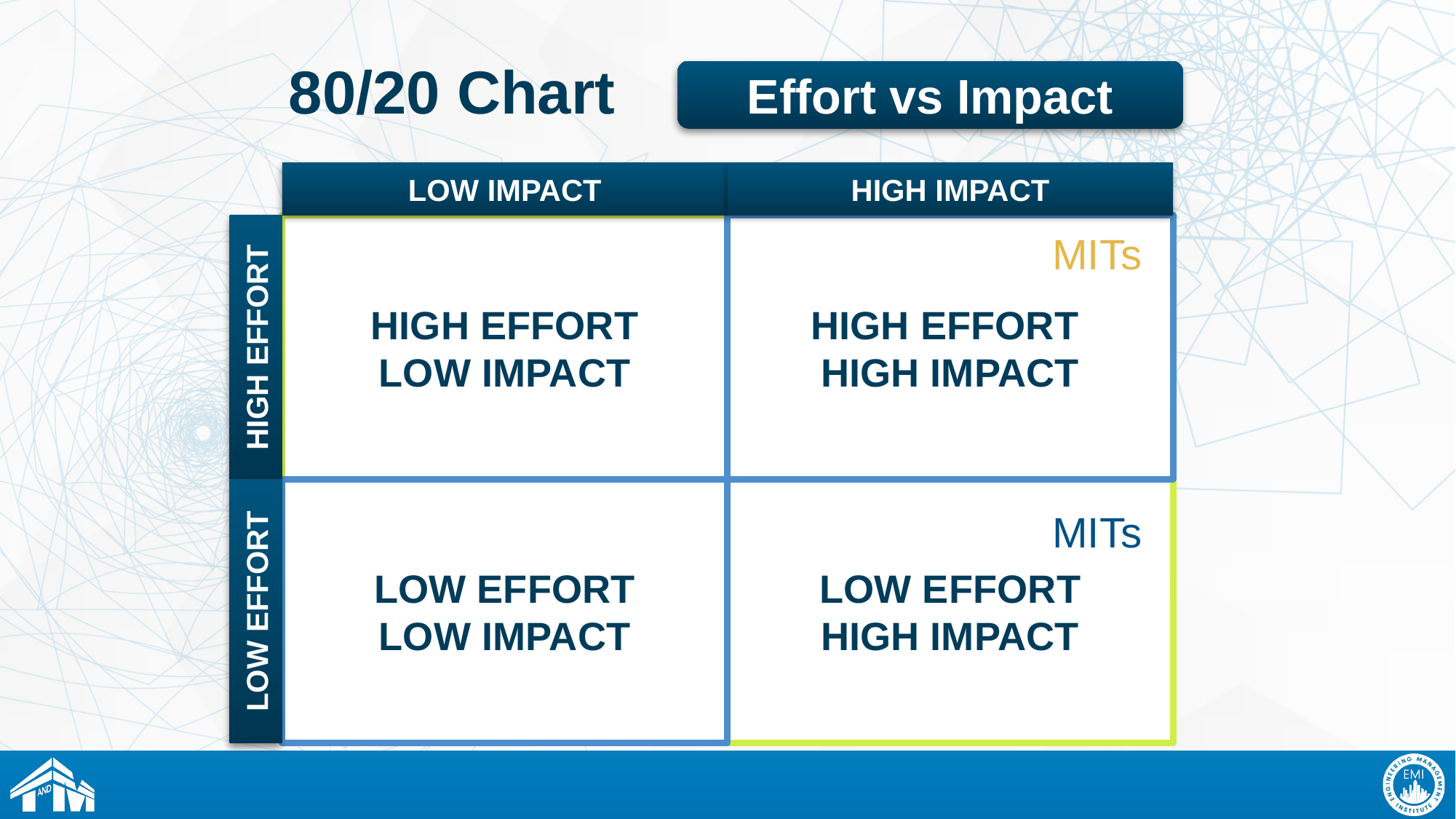

80/20 Chart
Effort vs Impact
LOW IMPACT
HIGH IMPACT
HIGH EFFORT
HIGH EFFORT
LOW IMPACT
HIGH EFFORT
HIGH IMPACT
MITs
LOW EFFORT
HIGH IMPACT
LOW EFFORT
LOW EFFORT
LOW IMPACT
MITs